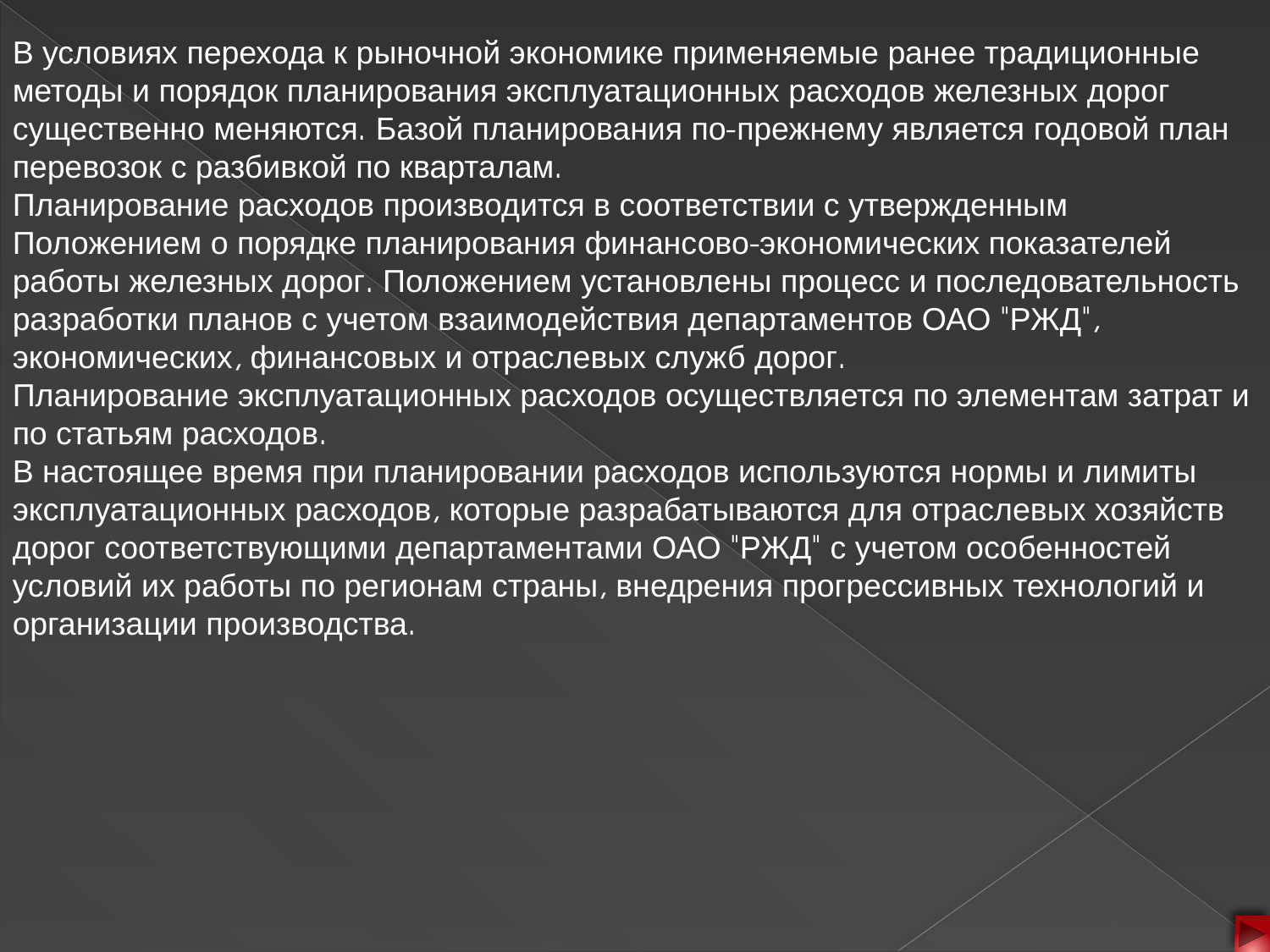

В условиях перехода к рыночной экономике применяемые ранее традиционные методы и порядок планирования эксплуатационных расходов железных дорог существенно меняются. Базой планирования по-прежнему является годовой план перевозок с разбивкой по кварталам.
Планирование расходов производится в соответствии с утвержденным Положением о порядке планирования финансово-экономических показателей работы железных дорог. Положением установлены процесс и последовательность разработки планов с учетом взаимодействия департаментов ОАО "РЖД", экономических, финансовых и отраслевых служб дорог.
Планирование эксплуатационных расходов осуществляется по элементам затрат и по статьям расходов.
В настоящее время при планировании расходов используются нормы и лимиты эксплуатационных расходов, которые разрабатываются для отраслевых хозяйств дорог соответствующими департаментами ОАО "РЖД" с учетом особенностей условий их работы по регионам страны, внедрения прогрессивных технологий и организации производства.